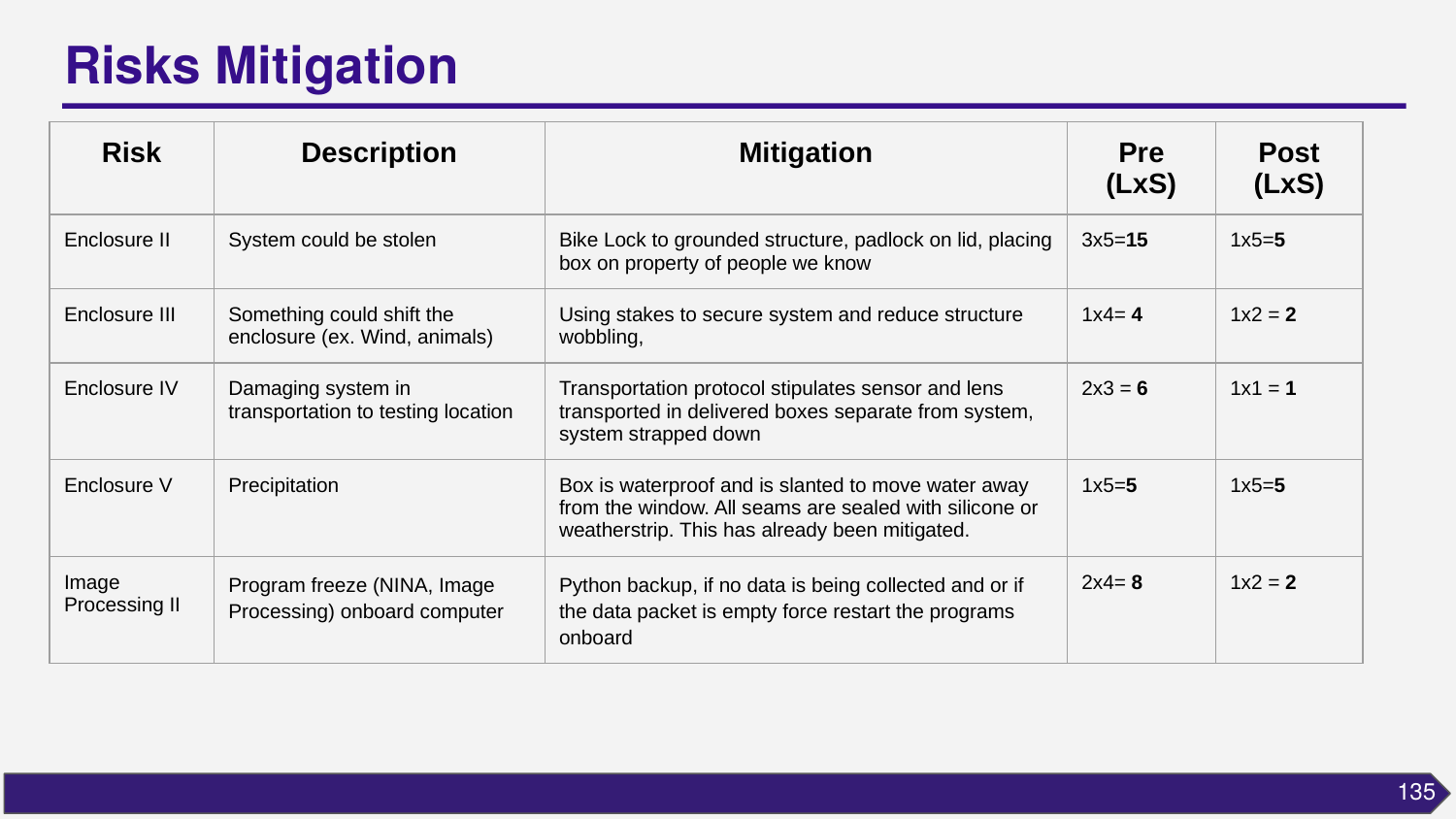

# Risks Mitigation
| Risk | Description | Mitigation | Pre (LxS) | Post (LxS) |
| --- | --- | --- | --- | --- |
| Enclosure II | System could be stolen | Bike Lock to grounded structure, padlock on lid, placing box on property of people we know | 3x5=15 | 1x5=5 |
| Enclosure III | Something could shift the enclosure (ex. Wind, animals) | Using stakes to secure system and reduce structure wobbling, | 1x4= 4 | 1x2 = 2 |
| Enclosure IV | Damaging system in transportation to testing location | Transportation protocol stipulates sensor and lens transported in delivered boxes separate from system, system strapped down | 2x3 = 6 | 1x1 = 1 |
| Enclosure V | Precipitation | Box is waterproof and is slanted to move water away from the window. All seams are sealed with silicone or weatherstrip. This has already been mitigated. | 1x5=5 | 1x5=5 |
| Image Processing II | Program freeze (NINA, Image Processing) onboard computer | Python backup, if no data is being collected and or if the data packet is empty force restart the programs onboard | 2x4= 8 | 1x2 = 2 |
135